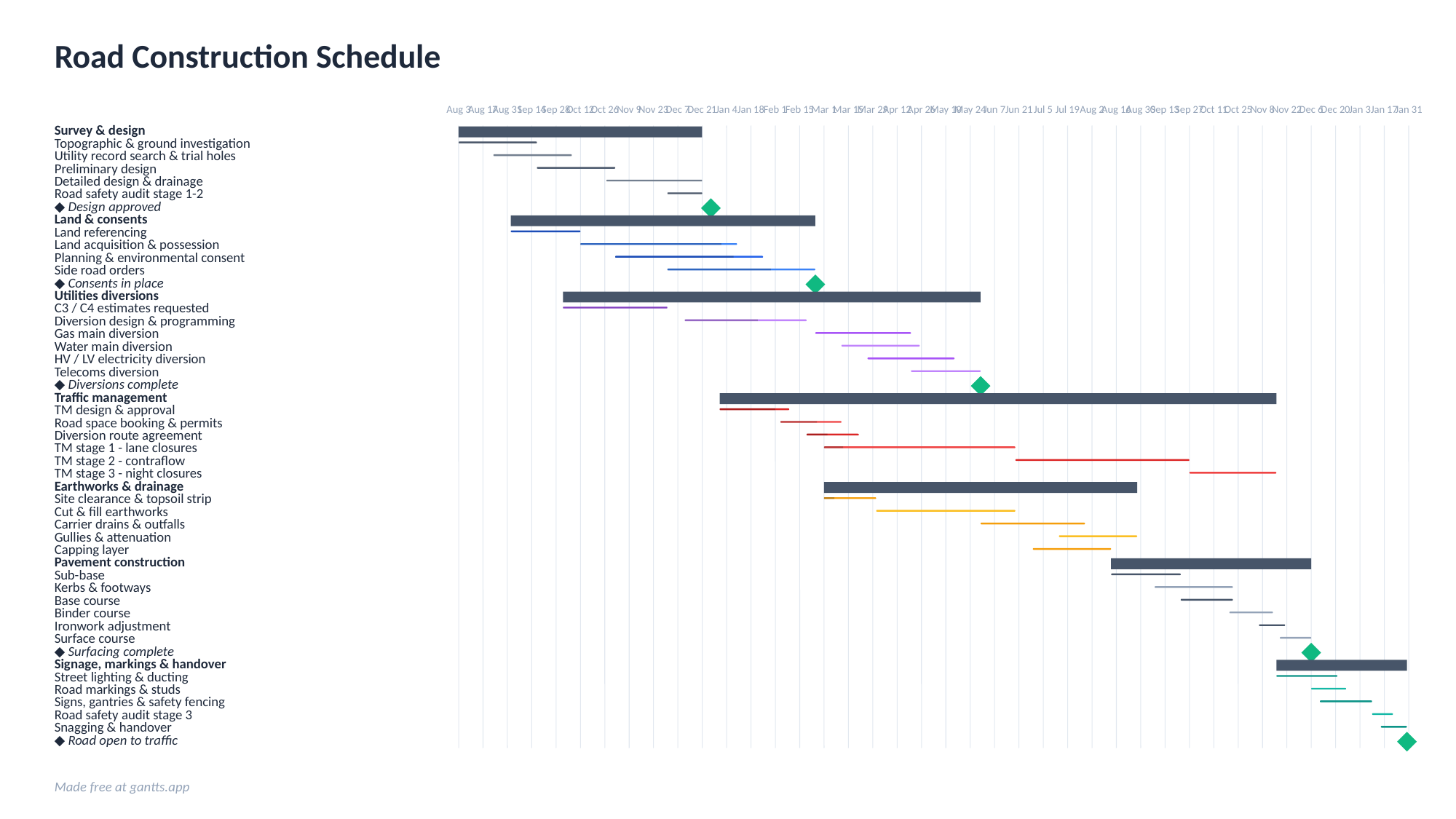

Road Construction Schedule
Aug 3
Aug 17
Aug 31
Sep 14
Sep 28
Oct 12
Oct 26
Nov 9
Nov 23
Dec 7
Dec 21
Jan 4
Jan 18
Feb 1
Feb 15
Mar 1
Mar 15
Mar 29
Apr 12
Apr 26
May 10
May 24
Jun 7
Jun 21
Jul 5
Jul 19
Aug 2
Aug 16
Aug 30
Sep 13
Sep 27
Oct 11
Oct 25
Nov 8
Nov 22
Dec 6
Dec 20
Jan 3
Jan 17
Jan 31
Survey & design

Topographic & ground investigation

Utility record search & trial holes

Preliminary design

Detailed design & drainage

Road safety audit stage 1-2

◆ Design approved
Land & consents

Land referencing

Land acquisition & possession

Planning & environmental consent

Side road orders

◆ Consents in place
Utilities diversions

C3 / C4 estimates requested

Diversion design & programming

Gas main diversion

Water main diversion

HV / LV electricity diversion

Telecoms diversion

◆ Diversions complete
Traffic management

TM design & approval

Road space booking & permits

Diversion route agreement

TM stage 1 - lane closures

TM stage 2 - contraflow

TM stage 3 - night closures

Earthworks & drainage

Site clearance & topsoil strip

Cut & fill earthworks

Carrier drains & outfalls

Gullies & attenuation

Capping layer

Pavement construction

Sub-base

Kerbs & footways

Base course

Binder course

Ironwork adjustment

Surface course

◆ Surfacing complete
Signage, markings & handover

Street lighting & ducting

Road markings & studs

Signs, gantries & safety fencing

Road safety audit stage 3

Snagging & handover

◆ Road open to traffic
Made free at gantts.app